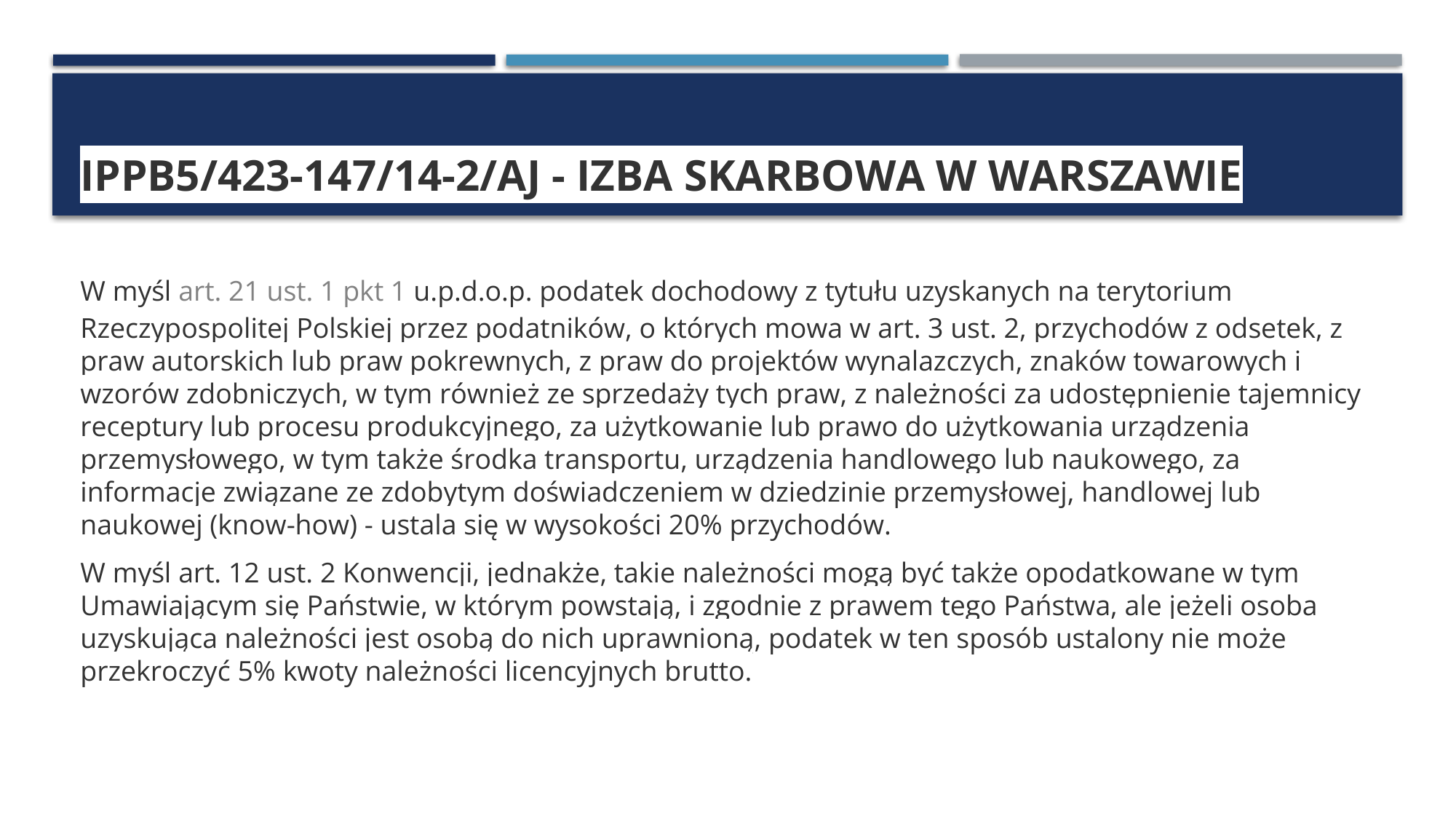

# IPPB5/423-147/14-2/AJ - Izba Skarbowa w Warszawie
W myśl art. 21 ust. 1 pkt 1 u.p.d.o.p. podatek dochodowy z tytułu uzyskanych na terytorium Rzeczypospolitej Polskiej przez podatników, o których mowa w art. 3 ust. 2, przychodów z odsetek, z praw autorskich lub praw pokrewnych, z praw do projektów wynalazczych, znaków towarowych i wzorów zdobniczych, w tym również ze sprzedaży tych praw, z należności za udostępnienie tajemnicy receptury lub procesu produkcyjnego, za użytkowanie lub prawo do użytkowania urządzenia przemysłowego, w tym także środka transportu, urządzenia handlowego lub naukowego, za informacje związane ze zdobytym doświadczeniem w dziedzinie przemysłowej, handlowej lub naukowej (know-how) - ustala się w wysokości 20% przychodów.
W myśl art. 12 ust. 2 Konwencji, jednakże, takie należności mogą być także opodatkowane w tym Umawiającym się Państwie, w którym powstają, i zgodnie z prawem tego Państwa, ale jeżeli osoba uzyskująca należności jest osobą do nich uprawnioną, podatek w ten sposób ustalony nie może przekroczyć 5% kwoty należności licencyjnych brutto.